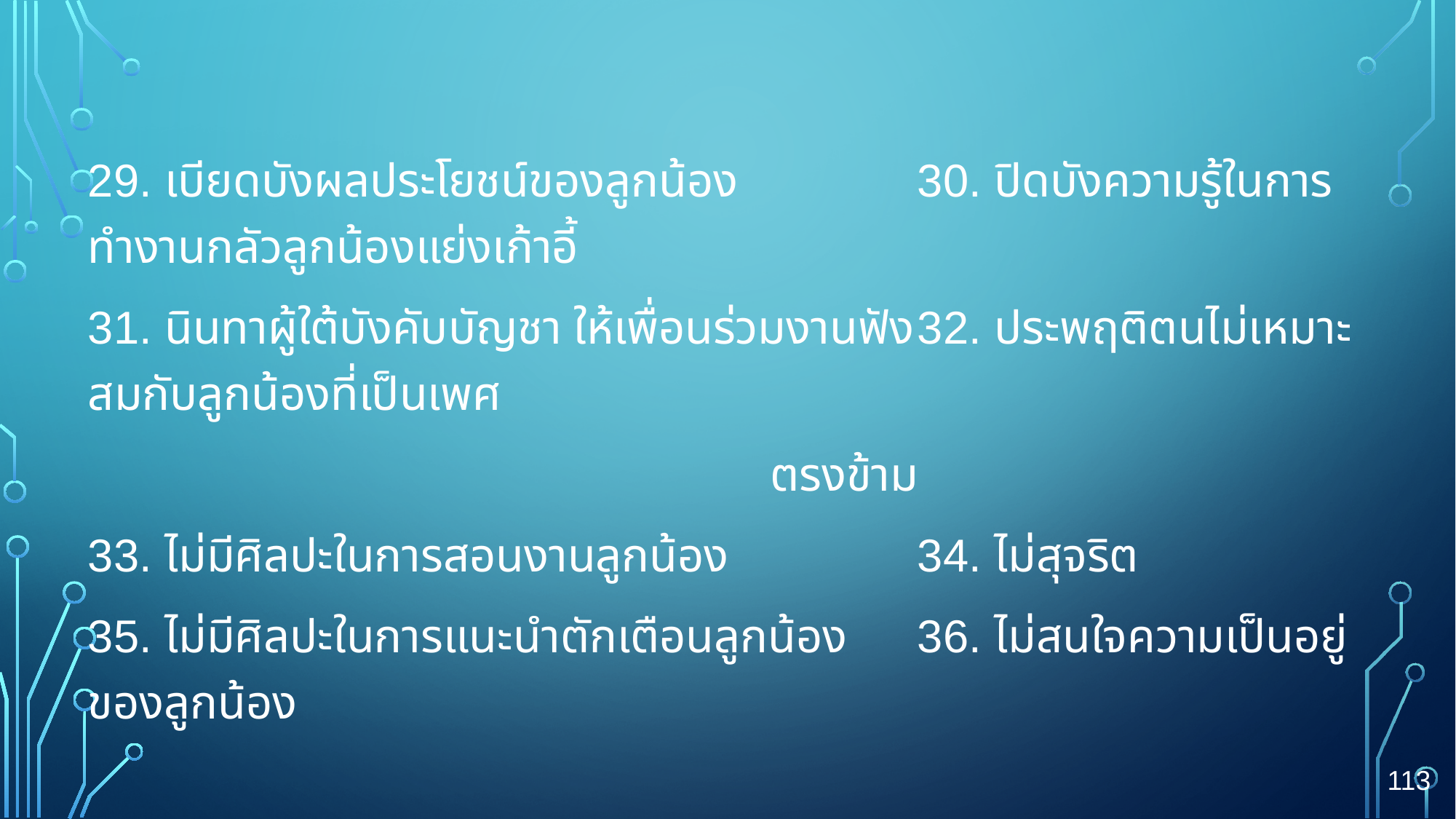

29. เบียดบังผลประโยชน์ของลูกน้อง		30. ปิดบังความรู้ในการทำงานกลัวลูกน้องแย่งเก้าอี้
31. นินทาผู้ใต้บังคับบัญชา ให้เพื่อนร่วมงานฟัง	32. ประพฤติตนไม่เหมาะสมกับลูกน้องที่เป็นเพศ
						     ตรงข้าม
33. ไม่มีศิลปะในการสอนงานลูกน้อง		34. ไม่สุจริต
35. ไม่มีศิลปะในการแนะนำตักเตือนลูกน้อง	36. ไม่สนใจความเป็นอยู่ของลูกน้อง
113